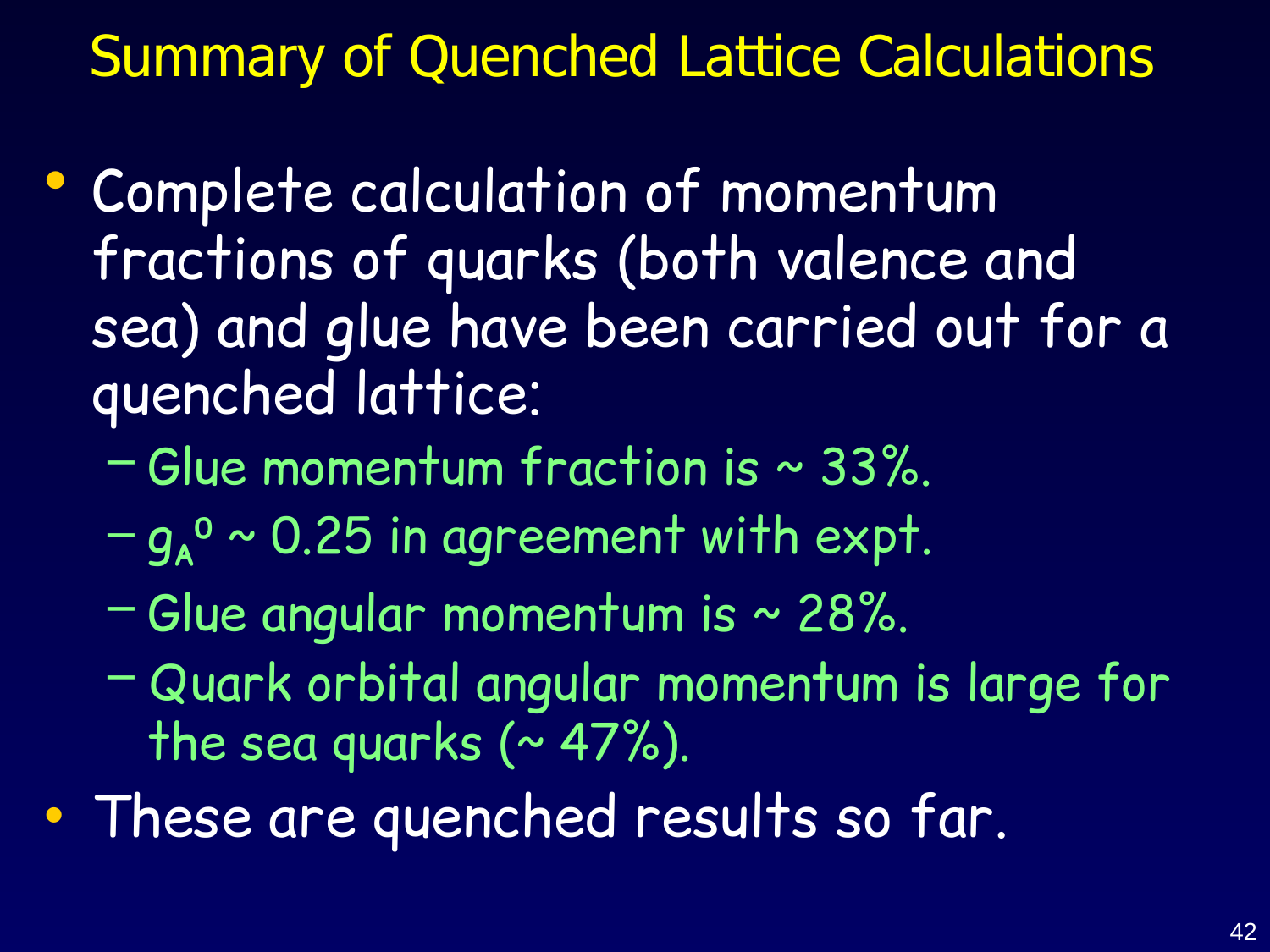

# Summary of Quenched Lattice Calculations
Complete calculation of momentum fractions of quarks (both valence and sea) and glue have been carried out for a quenched lattice:
Glue momentum fraction is ~ 33%.
gA0 ~ 0.25 in agreement with expt.
Glue angular momentum is ~ 28%.
Quark orbital angular momentum is large for the sea quarks (~ 47%).
These are quenched results so far.

42